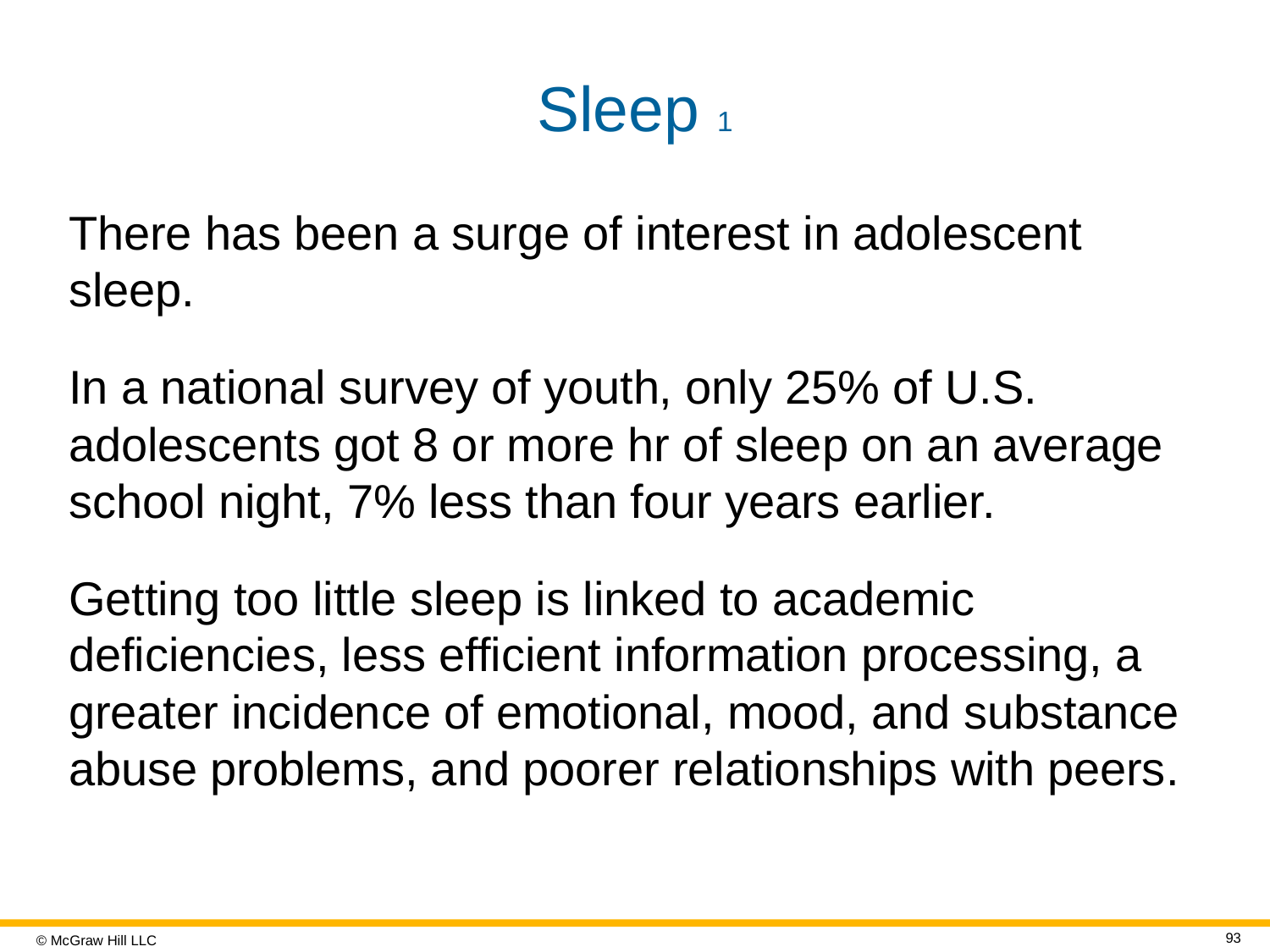

# Sleep 1
There has been a surge of interest in adolescent sleep.
In a national survey of youth, only 25% of U.S. adolescents got 8 or more hr of sleep on an average school night, 7% less than four years earlier.
Getting too little sleep is linked to academic deficiencies, less efficient information processing, a greater incidence of emotional, mood, and substance abuse problems, and poorer relationships with peers.
93